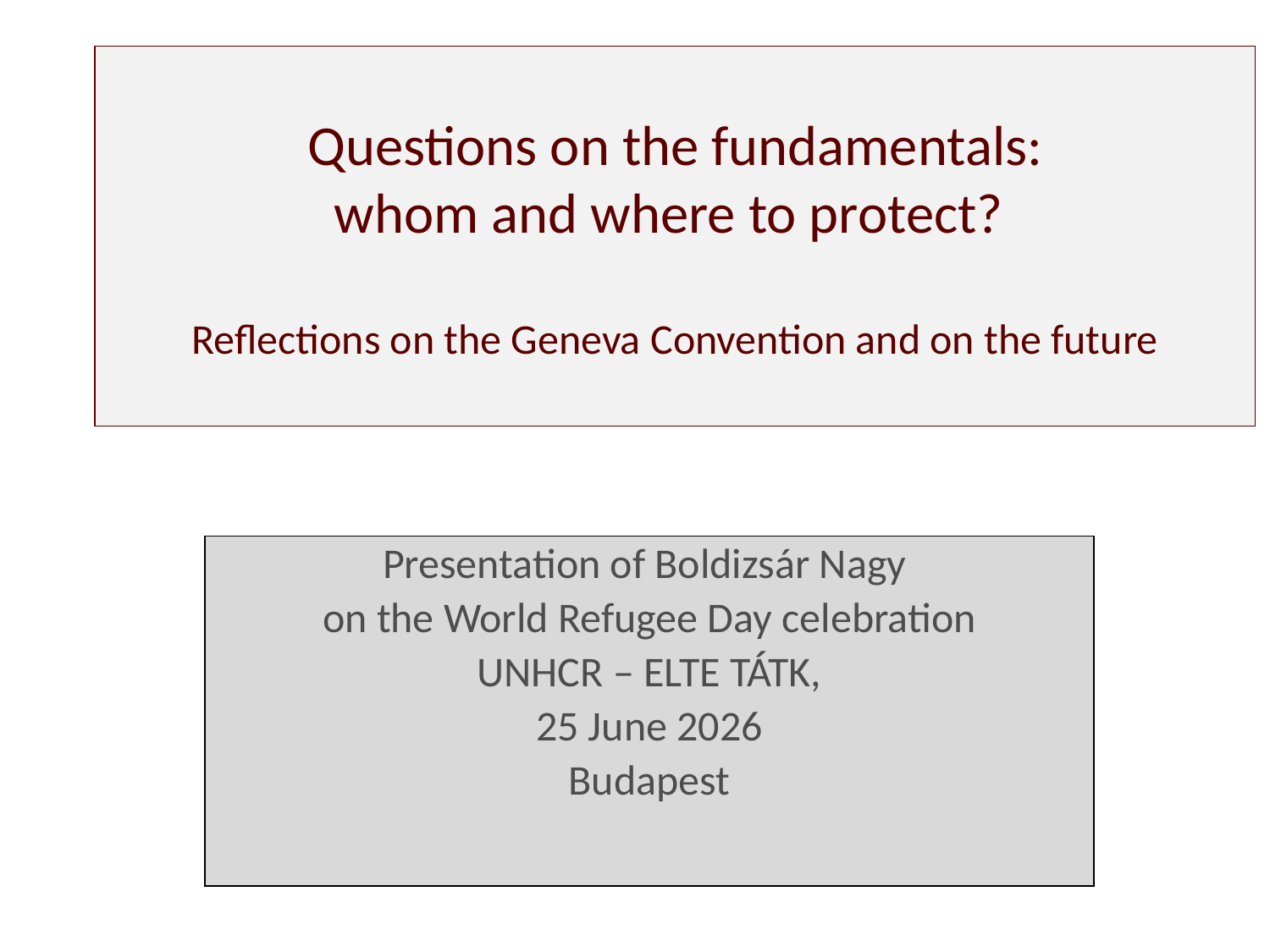

# Questions on the fundamentals: whom and where to protect? Reflections on the Geneva Convention and on the future
Presentation of Boldizsár Nagy
on the World Refugee Day celebration
UNHCR – ELTE TÁTK,
25 June 2026
Budapest